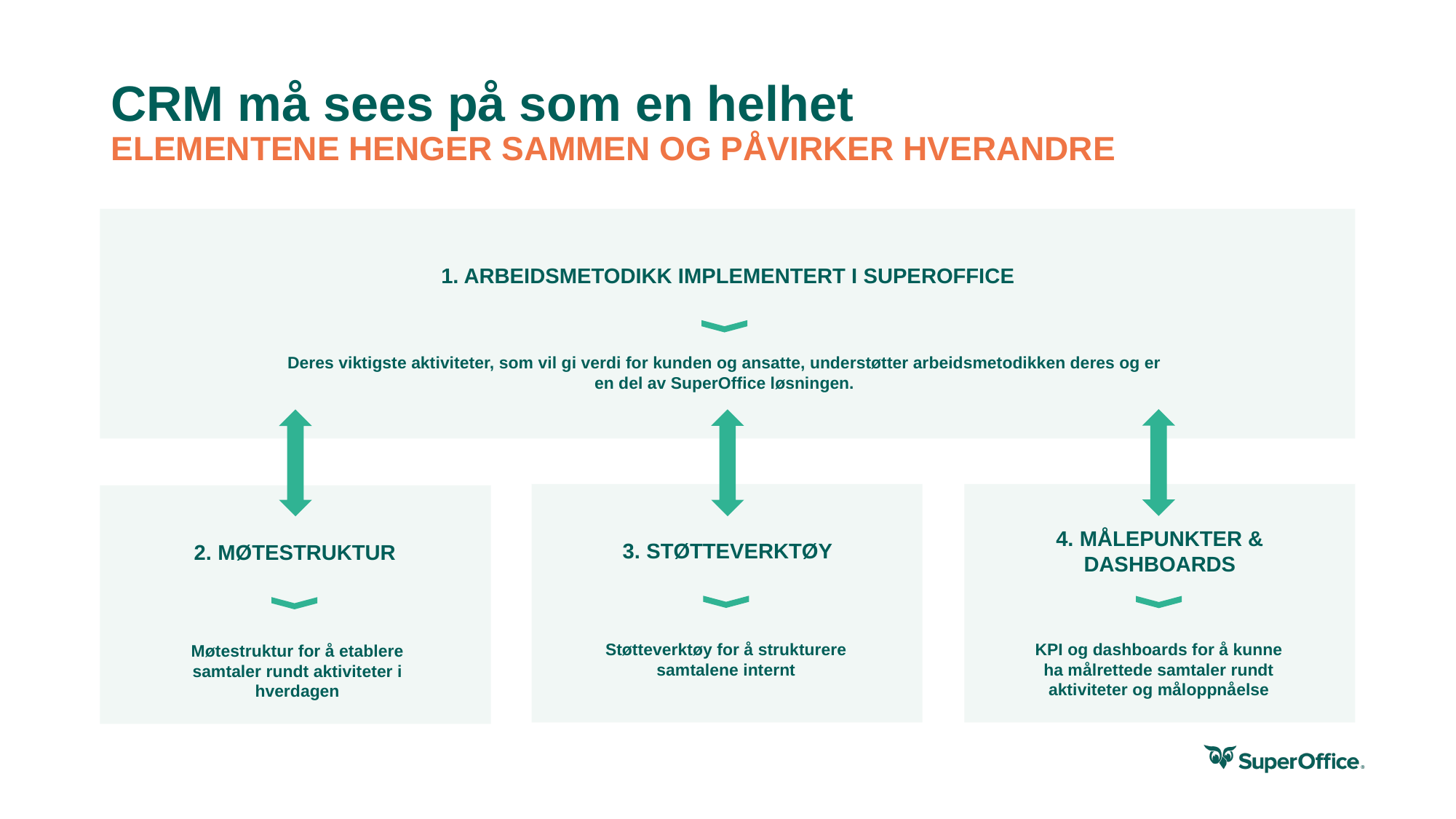

# CRM må sees på som en helhet ELEMENTENE HENGER SAMMEN OG PÅVIRKER HVERANDRE

1. ARBEIDSMETODIKK IMPLEMENTERT I SUPEROFFICE
Deres viktigste aktiviteter, som vil gi verdi for kunden og ansatte, understøtter arbeidsmetodikken deres og er en del av SuperOffice løsningen.

3. STØTTEVERKTØY
Støtteverktøy for å strukturere samtalene internt

4. MÅLEPUNKTER & DASHBOARDS
KPI og dashboards for å kunne ha målrettede samtaler rundt aktiviteter og måloppnåelse

2. MØTESTRUKTUR
Møtestruktur for å etablere samtaler rundt aktiviteter i hverdagen